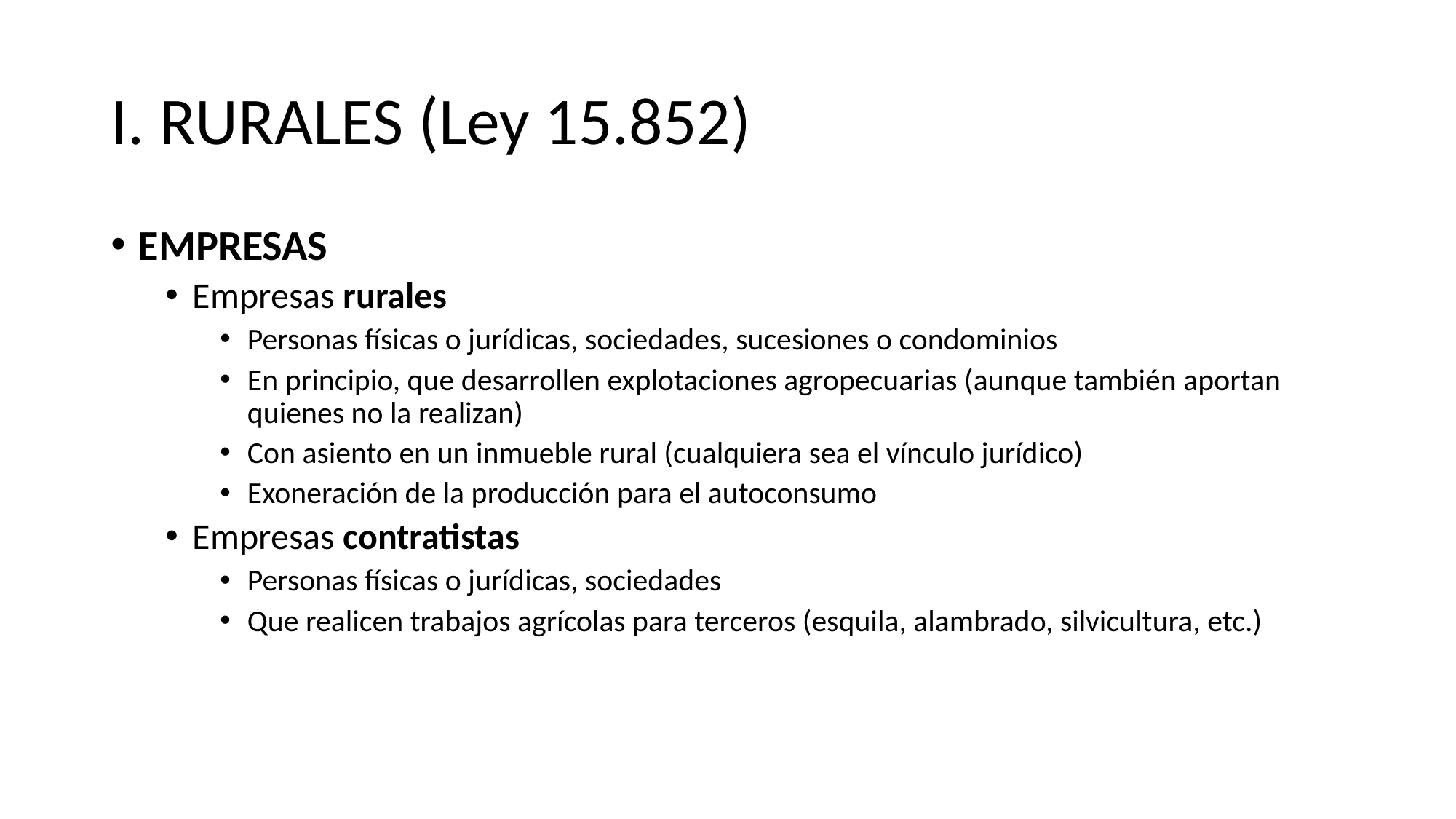

# I. RURALES (Ley 15.852)
EMPRESAS
Empresas rurales
Personas físicas o jurídicas, sociedades, sucesiones o condominios
En principio, que desarrollen explotaciones agropecuarias (aunque también aportan quienes no la realizan)
Con asiento en un inmueble rural (cualquiera sea el vínculo jurídico)
Exoneración de la producción para el autoconsumo
Empresas contratistas
Personas físicas o jurídicas, sociedades
Que realicen trabajos agrícolas para terceros (esquila, alambrado, silvicultura, etc.)